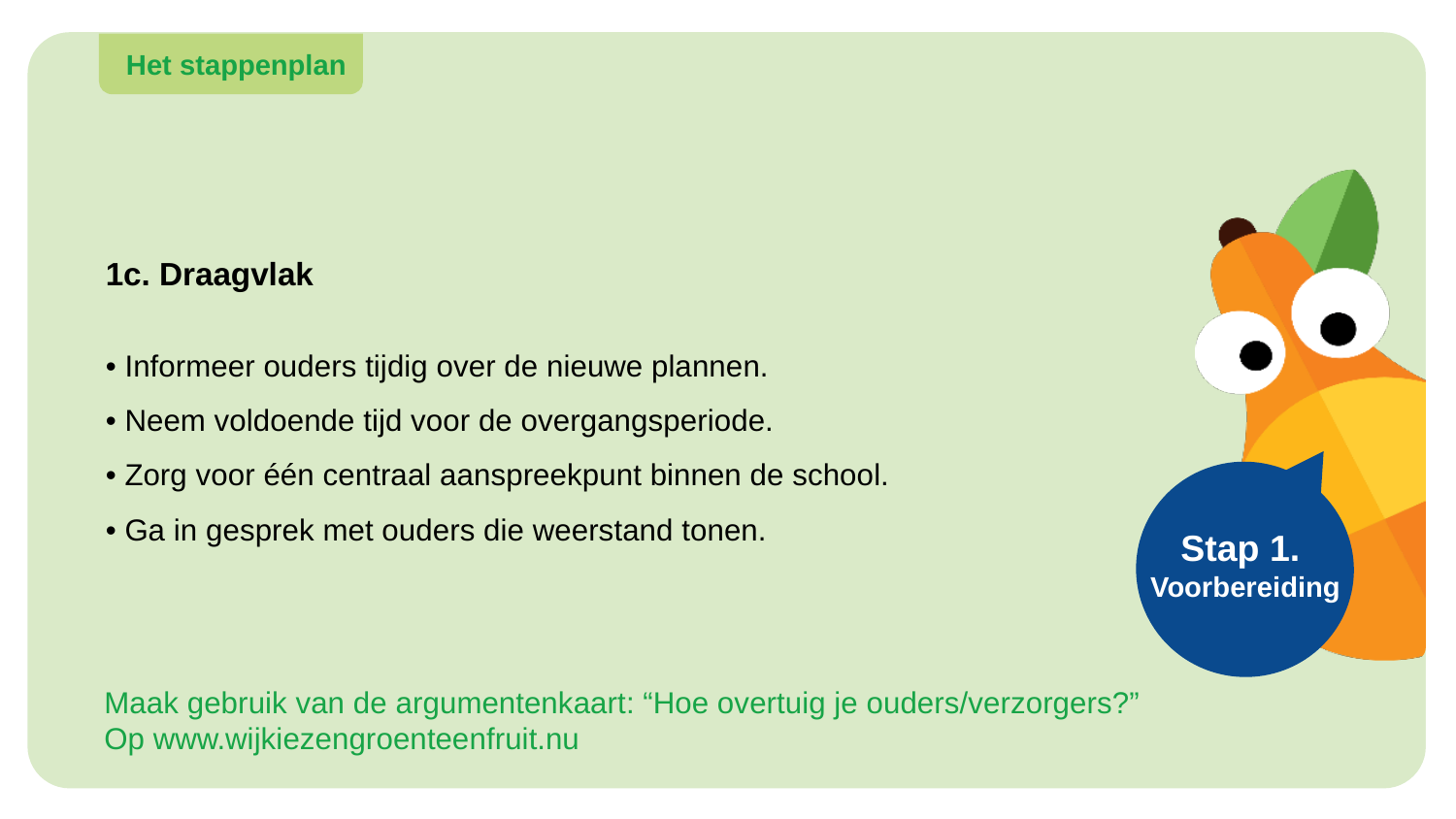

Het stappenplan

Stap 1.
Voorbereiding
1c. Draagvlak

• Informeer ouders tijdig over de nieuwe plannen.
• Neem voldoende tijd voor de overgangsperiode.
• Zorg voor één centraal aanspreekpunt binnen de school.
• Ga in gesprek met ouders die weerstand tonen.

Maak gebruik van de argumentenkaart: “Hoe overtuig je ouders/verzorgers?”
Op www.wijkiezengroenteenfruit.nu